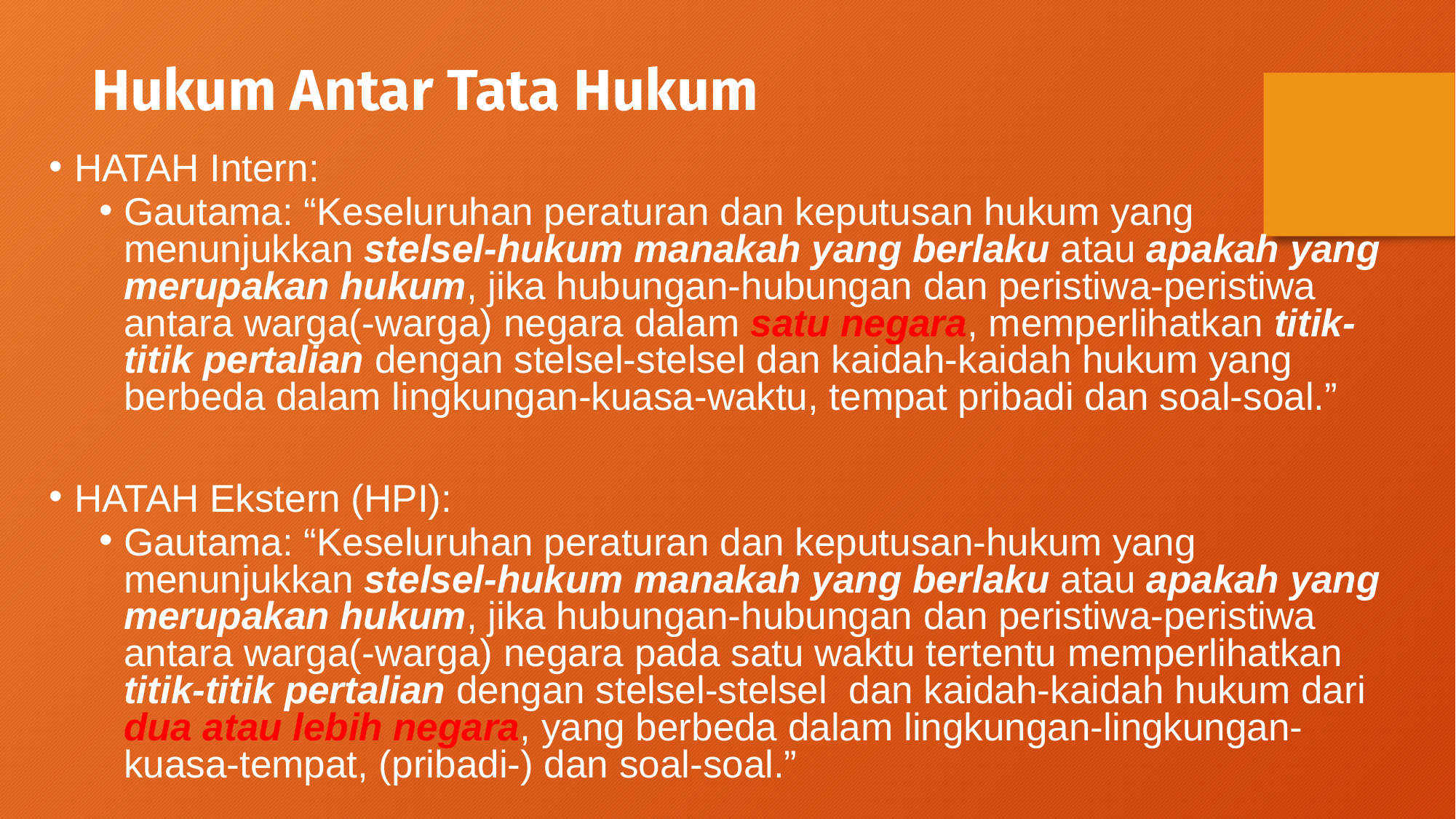

Hukum Antar Tata Hukum
HATAH Intern:
Gautama: “Keseluruhan peraturan dan keputusan hukum yang menunjukkan stelsel-hukum manakah yang berlaku atau apakah yang merupakan hukum, jika hubungan-hubungan dan peristiwa-peristiwa antara warga(-warga) negara dalam satu negara, memperlihatkan titik-titik pertalian dengan stelsel-stelsel dan kaidah-kaidah hukum yang berbeda dalam lingkungan-kuasa-waktu, tempat pribadi dan soal-soal.”

HATAH Ekstern (HPI):
Gautama: “Keseluruhan peraturan dan keputusan-hukum yang menunjukkan stelsel-hukum manakah yang berlaku atau apakah yang merupakan hukum, jika hubungan-hubungan dan peristiwa-peristiwa antara warga(-warga) negara pada satu waktu tertentu memperlihatkan titik-titik pertalian dengan stelsel-stelsel  dan kaidah-kaidah hukum dari dua atau lebih negara, yang berbeda dalam lingkungan-lingkungan-kuasa-tempat, (pribadi-) dan soal-soal.”